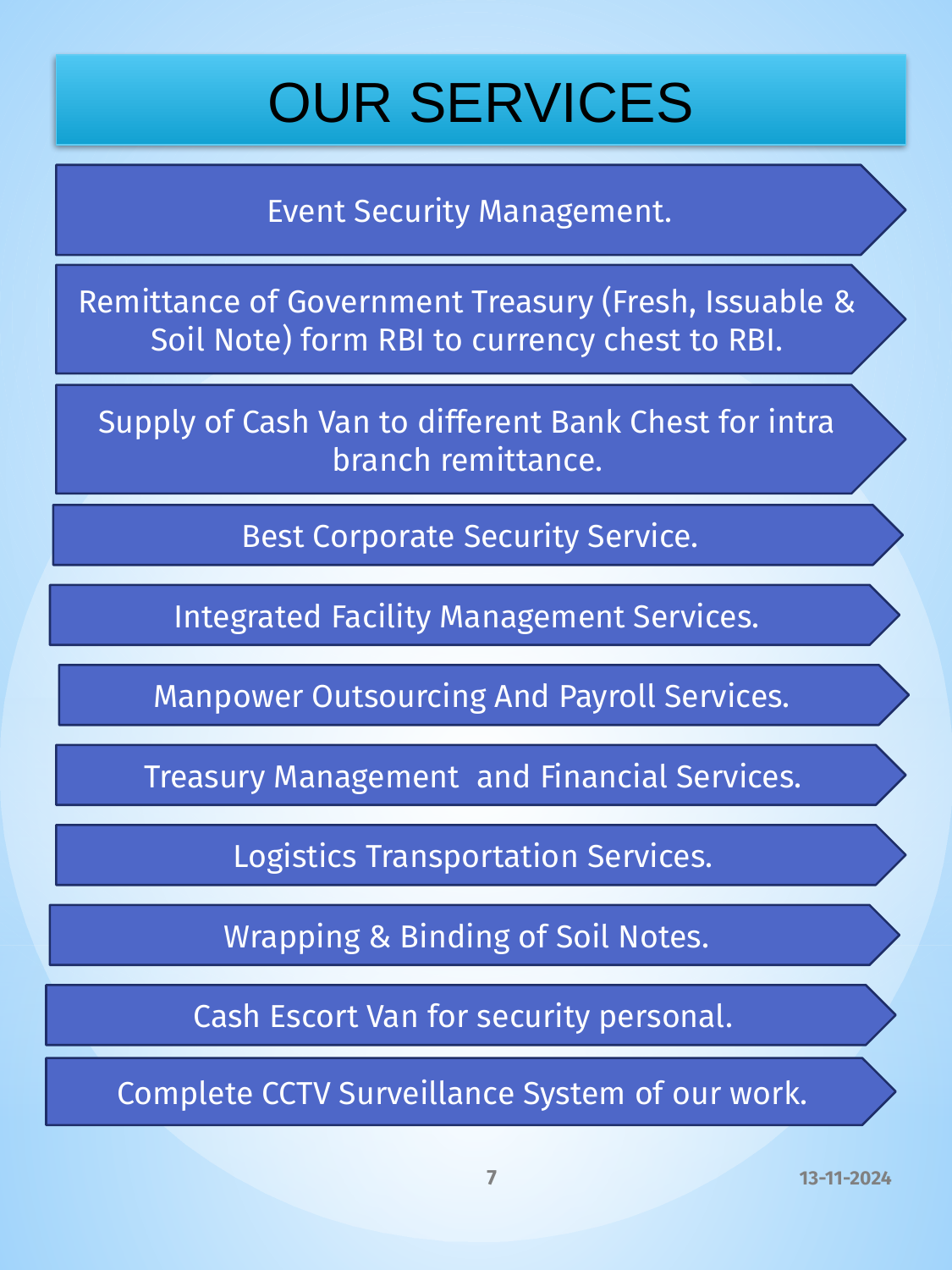

OUR SERVICES
Event Security Management.

Remittance of Government Treasury (Fresh, Issuable & Soil Note) form RBI to currency chest to RBI.

Supply of Cash Van to different Bank Chest for intra branch remittance.

Best Corporate Security Service.
Integrated Facility Management Services.
Manpower Outsourcing And Payroll Services.
Treasury Management  and Financial Services.
Logistics Transportation Services.

Wrapping & Binding of Soil Notes.

Cash Escort Van for security personal.

Complete CCTV Surveillance System of our work.

7
13-11-2024